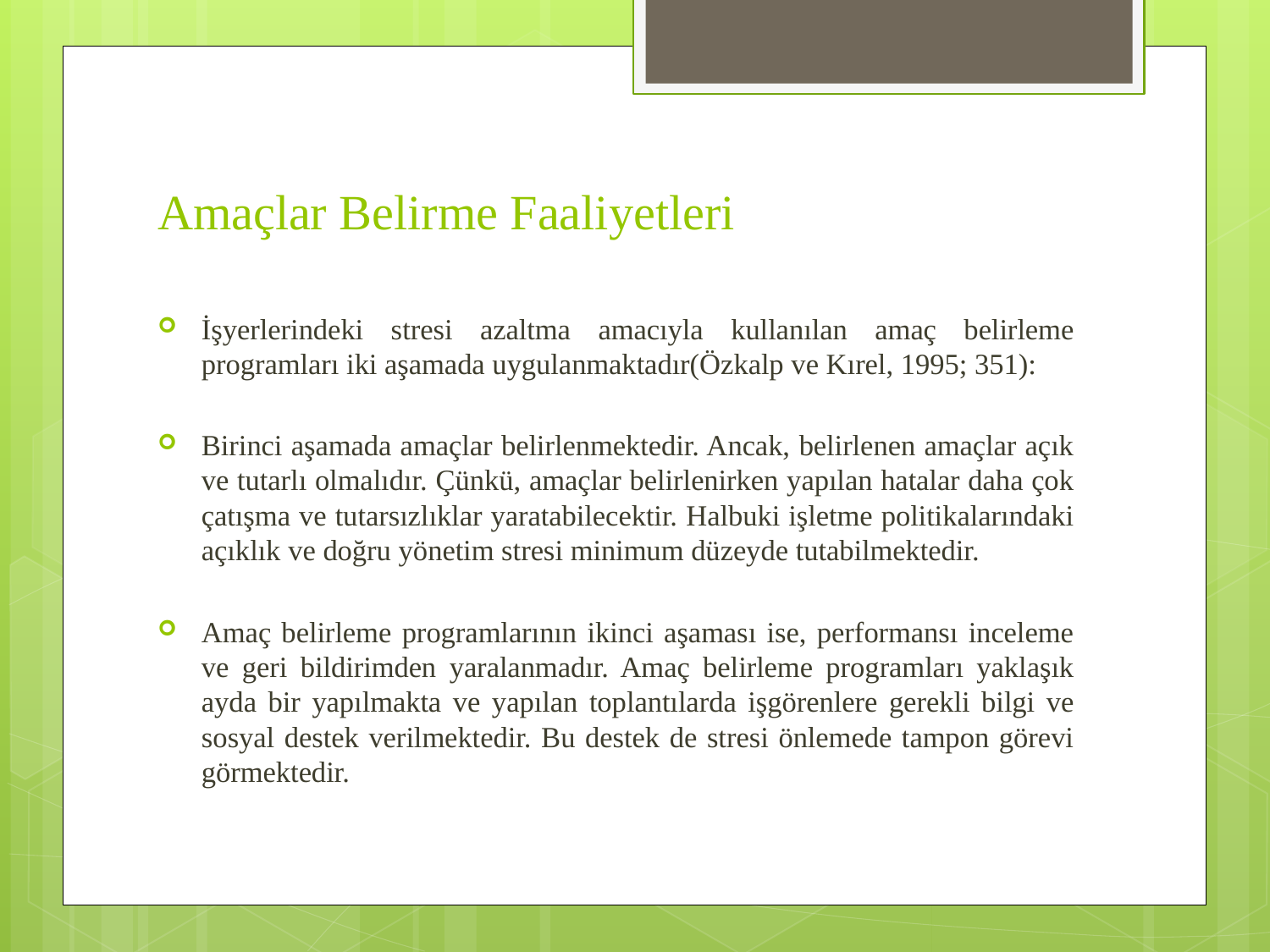

# Amaçlar Belirme Faaliyetleri

İşyerlerindeki stresi azaltma amacıyla kullanılan amaç belirleme programları iki aşamada uygulanmaktadır(Özkalp ve Kırel, 1995; 351):

Birinci aşamada amaçlar belirlenmektedir. Ancak, belirlenen amaçlar açık ve tutarlı olmalıdır. Çünkü, amaçlar belirlenirken yapılan hatalar daha çok çatışma ve tutarsızlıklar yaratabilecektir. Halbuki işletme politikalarındaki açıklık ve doğru yönetim stresi minimum düzeyde tutabilmektedir.

Amaç belirleme programlarının ikinci aşaması ise, performansı inceleme ve geri bildirimden yaralanmadır. Amaç belirleme programları yaklaşık ayda bir yapılmakta ve yapılan toplantılarda işgörenlere gerekli bilgi ve sosyal destek verilmektedir. Bu destek de stresi önlemede tampon görevi görmektedir.